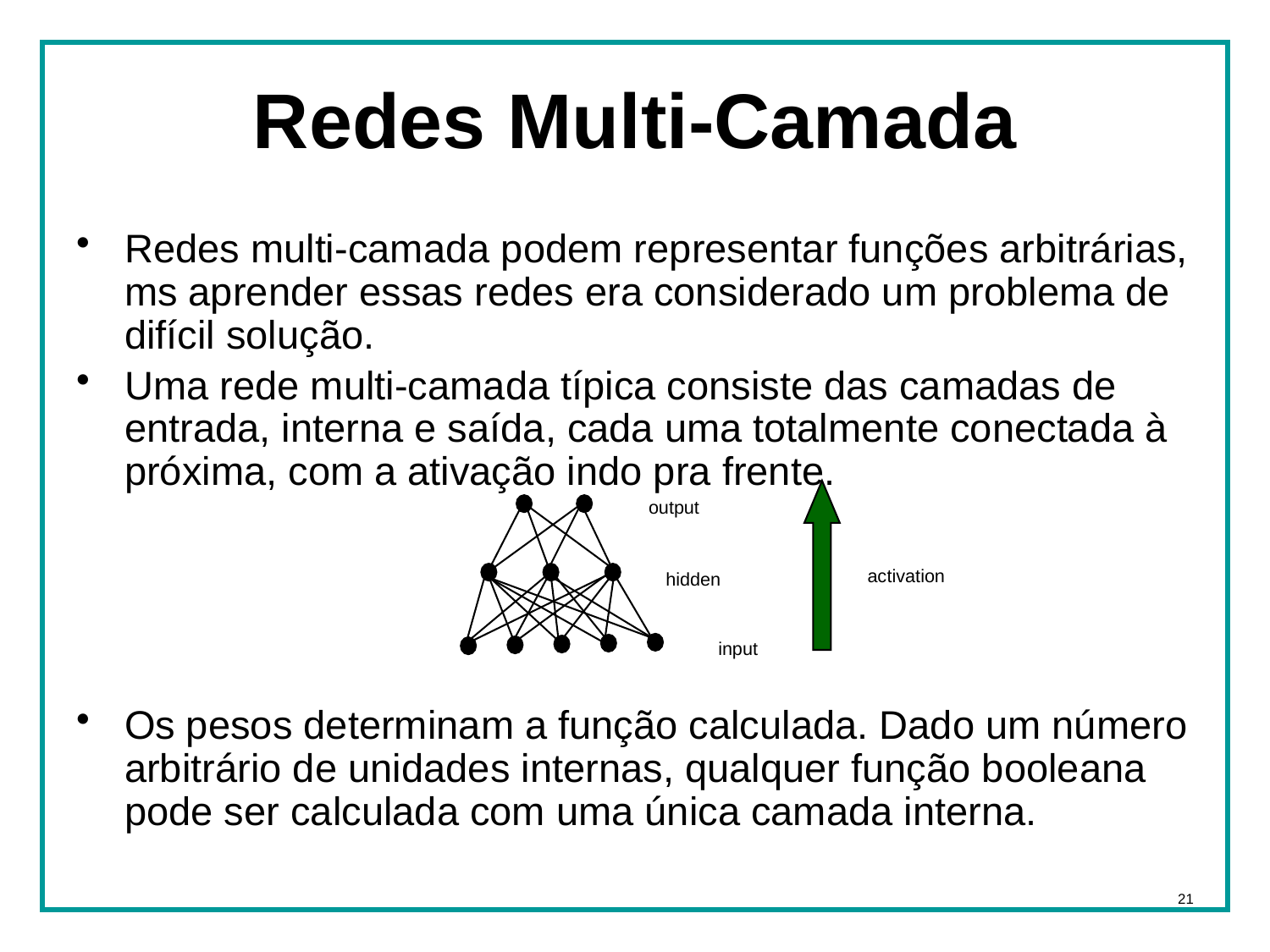

# Redes Multi-Camada
Redes multi-camada podem representar funções arbitrárias, ms aprender essas redes era considerado um problema de difícil solução.
Uma rede multi-camada típica consiste das camadas de  entrada, interna e saída, cada uma totalmente conectada à próxima, com a ativação indo pra frente.

Os pesos determinam a função calculada. Dado um número arbitrário de unidades internas, qualquer função booleana pode ser calculada com uma única camada interna.
output

hidden

input

activation
21